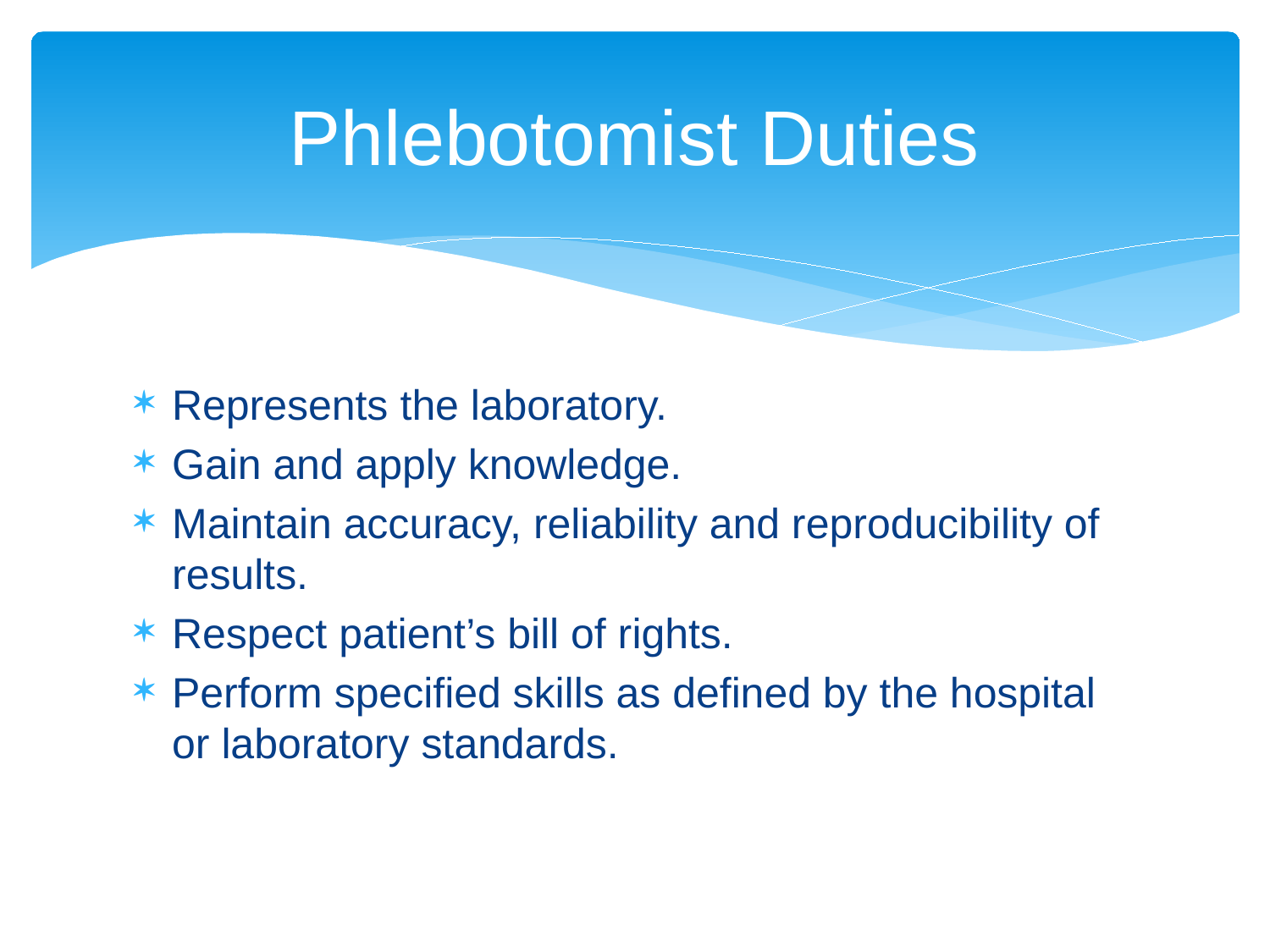

# Phlebotomist Duties
Represents the laboratory.
Gain and apply knowledge.
Maintain accuracy, reliability and reproducibility of results.
Respect patient’s bill of rights.
Perform specified skills as defined by the hospital or laboratory standards.